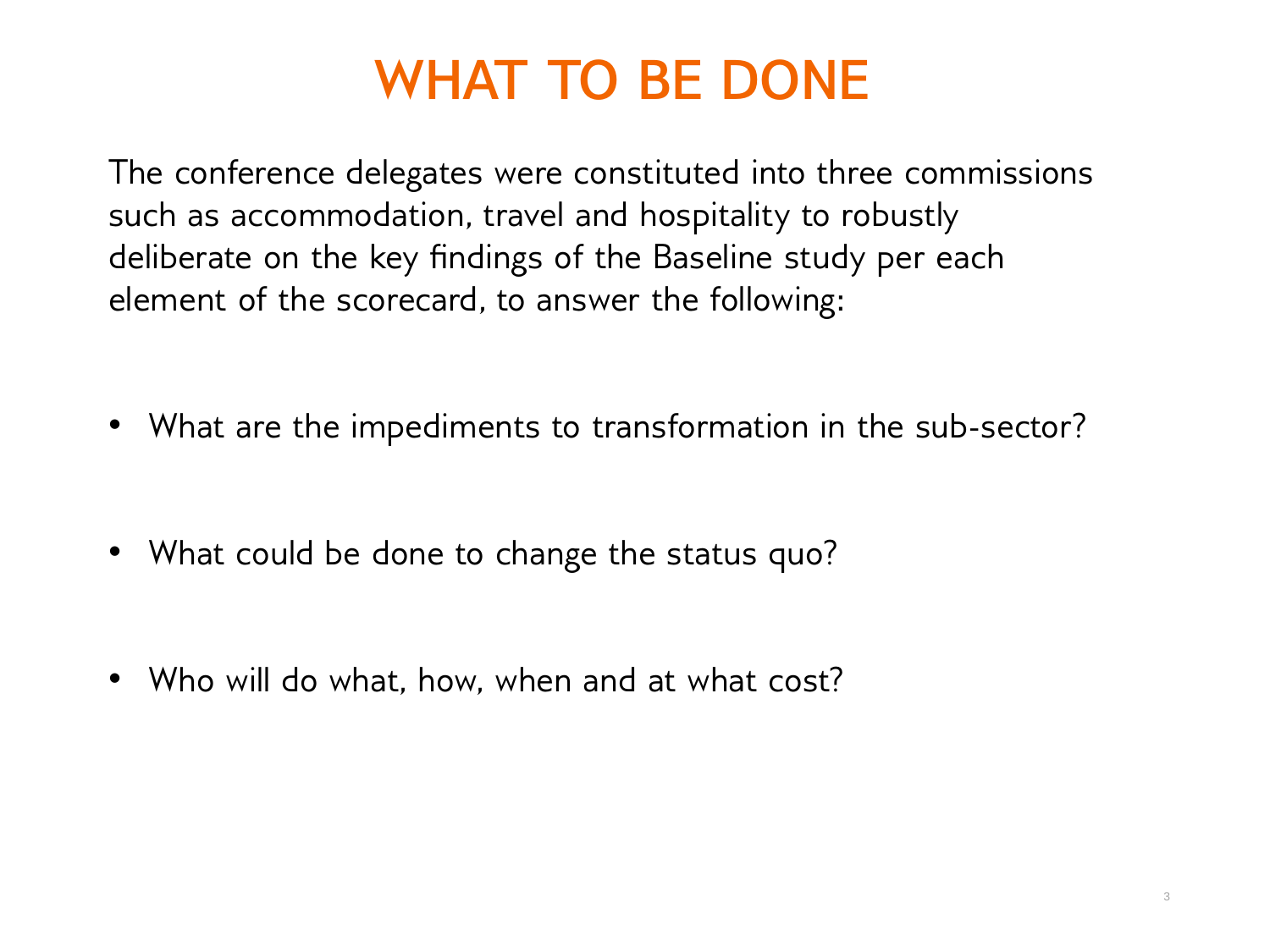

WHAT TO BE DONE

The conference delegates were constituted into three commissions such as accommodation, travel and hospitality to robustly deliberate on the key findings of the Baseline study per each element of the scorecard, to answer the following:
What are the impediments to transformation in the sub-sector?
What could be done to change the status quo?
Who will do what, how, when and at what cost?

3